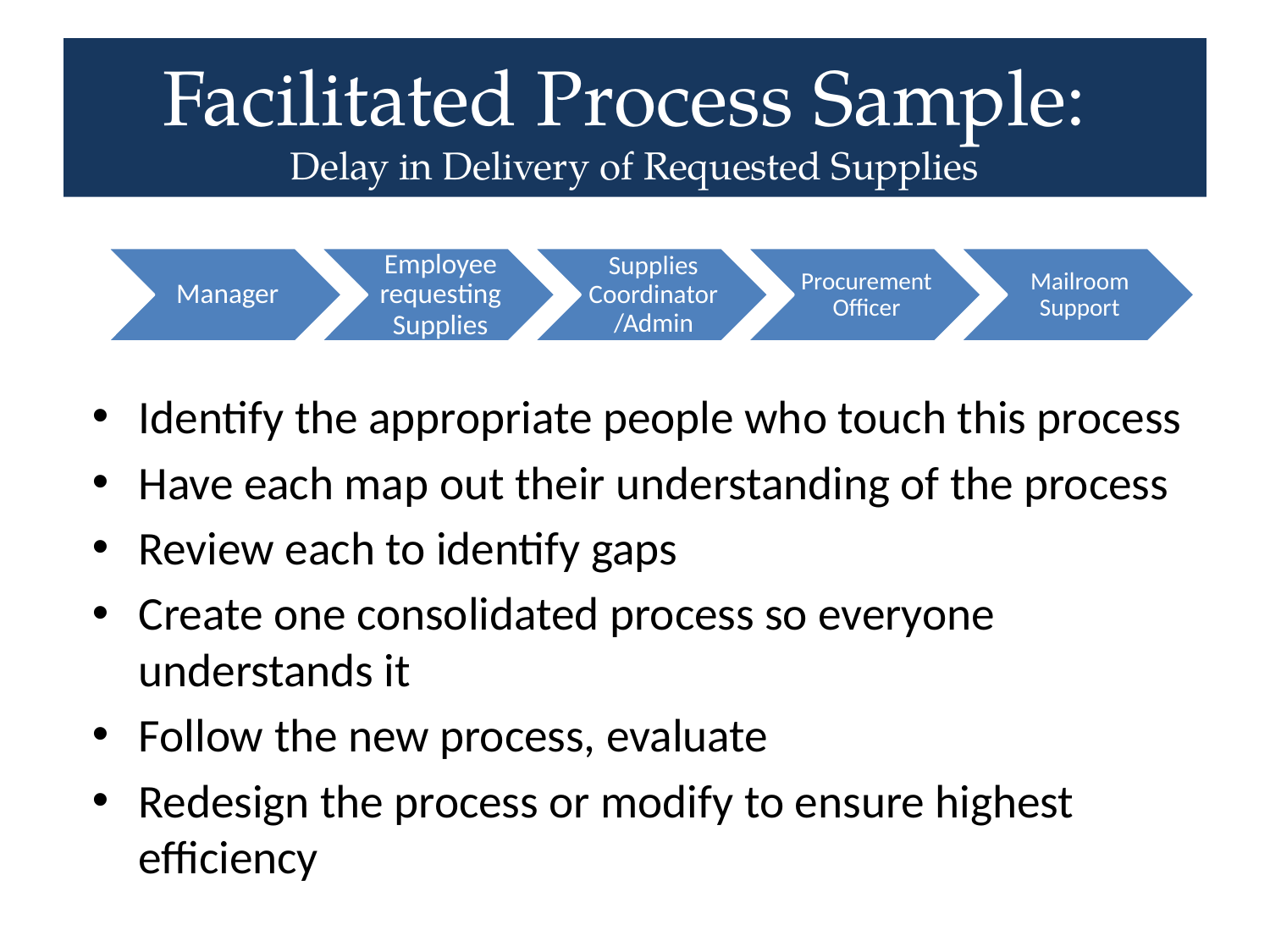

# Facilitated Process Sample: Delay in Delivery of Requested Supplies
Manager
Employee requesting Supplies
Supplies Coordinator/Admin
Procurement Officer
Mailroom Support
Identify the appropriate people who touch this process
Have each map out their understanding of the process
Review each to identify gaps
Create one consolidated process so everyone understands it
Follow the new process, evaluate
Redesign the process or modify to ensure highest efficiency